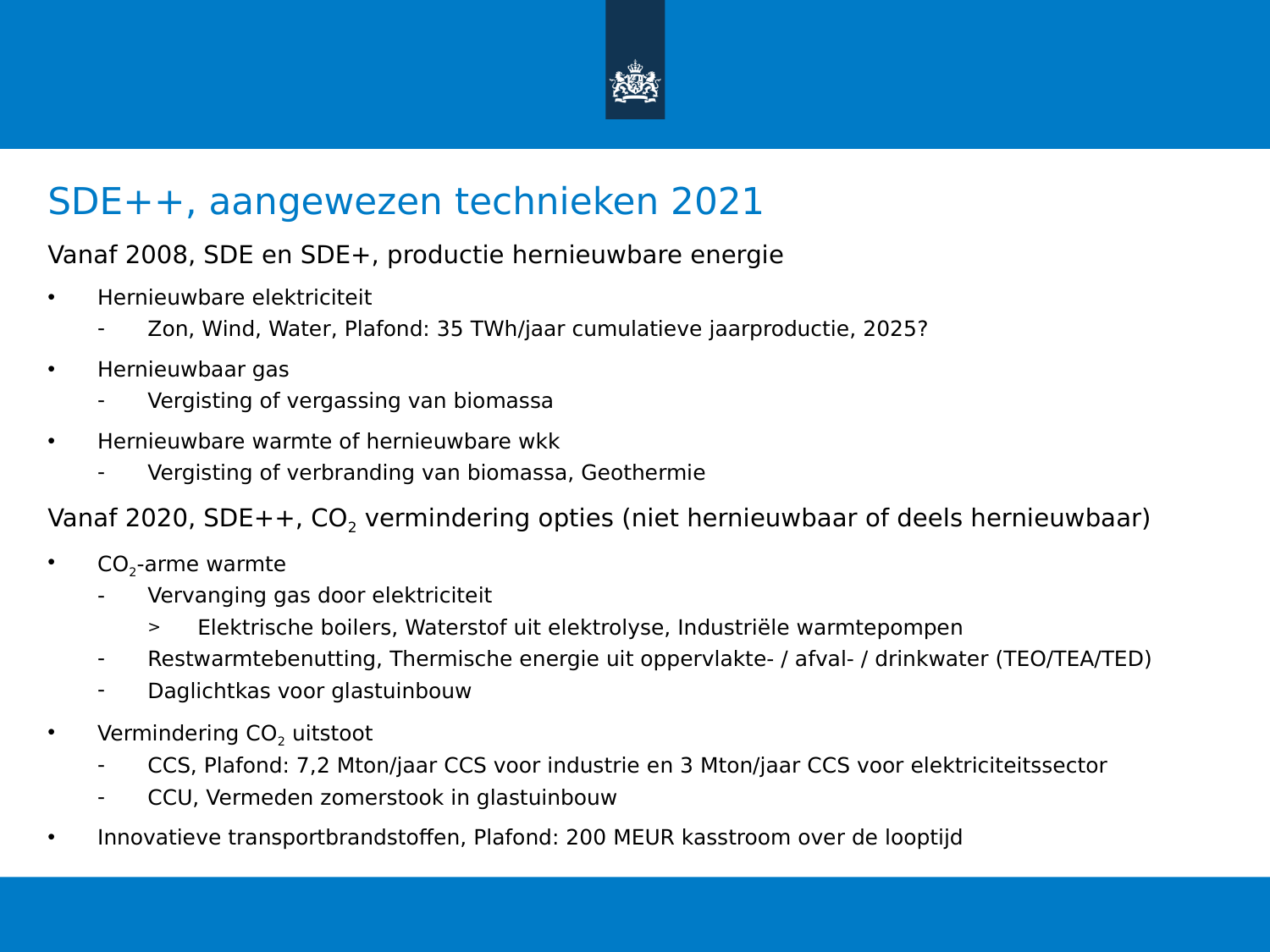

# SDE++, aangewezen technieken 2021
Vanaf 2008, SDE en SDE+, productie hernieuwbare energie
Hernieuwbare elektriciteit
Zon, Wind, Water, Plafond: 35 TWh/jaar cumulatieve jaarproductie, 2025?
Hernieuwbaar gas
Vergisting of vergassing van biomassa
Hernieuwbare warmte of hernieuwbare wkk
Vergisting of verbranding van biomassa, Geothermie
Vanaf 2020, SDE++, CO2 vermindering opties (niet hernieuwbaar of deels hernieuwbaar)
CO2-arme warmte
Vervanging gas door elektriciteit
Elektrische boilers, Waterstof uit elektrolyse, Industriële warmtepompen
Restwarmtebenutting, Thermische energie uit oppervlakte- / afval- / drinkwater (TEO/TEA/TED)
Daglichtkas voor glastuinbouw
Vermindering CO2 uitstoot
CCS, Plafond: 7,2 Mton/jaar CCS voor industrie en 3 Mton/jaar CCS voor elektriciteitssector
CCU, Vermeden zomerstook in glastuinbouw
Innovatieve transportbrandstoffen, Plafond: 200 MEUR kasstroom over de looptijd